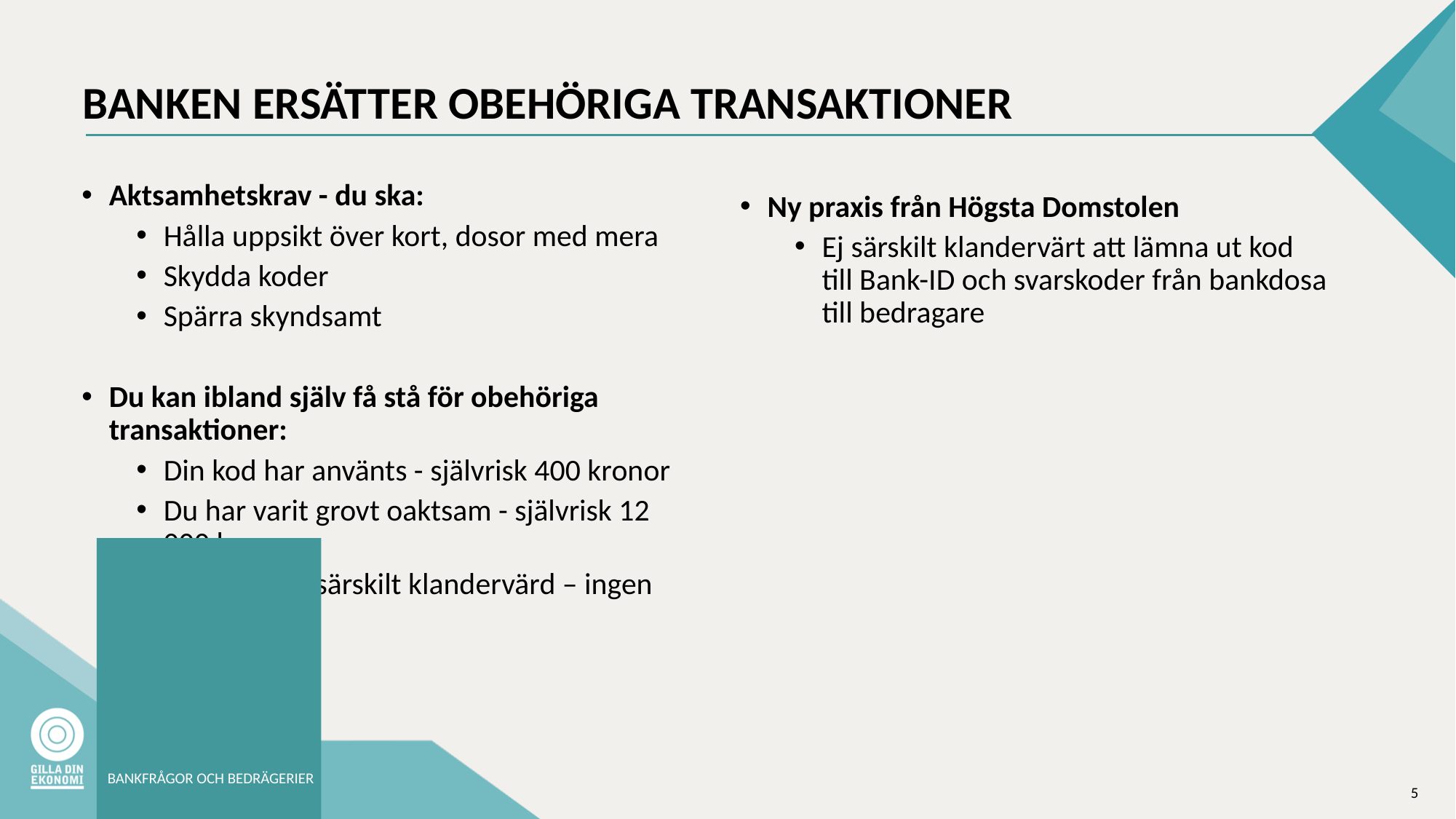

# BANKEN ERSÄTTER OBEHÖRIGA TRANSAKTIONER
Aktsamhetskrav - du ska:
Hålla uppsikt över kort, dosor med mera
Skydda koder
Spärra skyndsamt
Du kan ibland själv få stå för obehöriga transaktioner:
Din kod har använts - självrisk 400 kronor
Du har varit grovt oaktsam - självrisk 12 000 kronor
Du har varit särskilt klandervärd – ingen ersättning
Ny praxis från Högsta Domstolen
Ej särskilt klandervärt att lämna ut kod till Bank-ID och svarskoder från bankdosa till bedragare

BANKFRÅGOR OCH BEDRÄGERIER